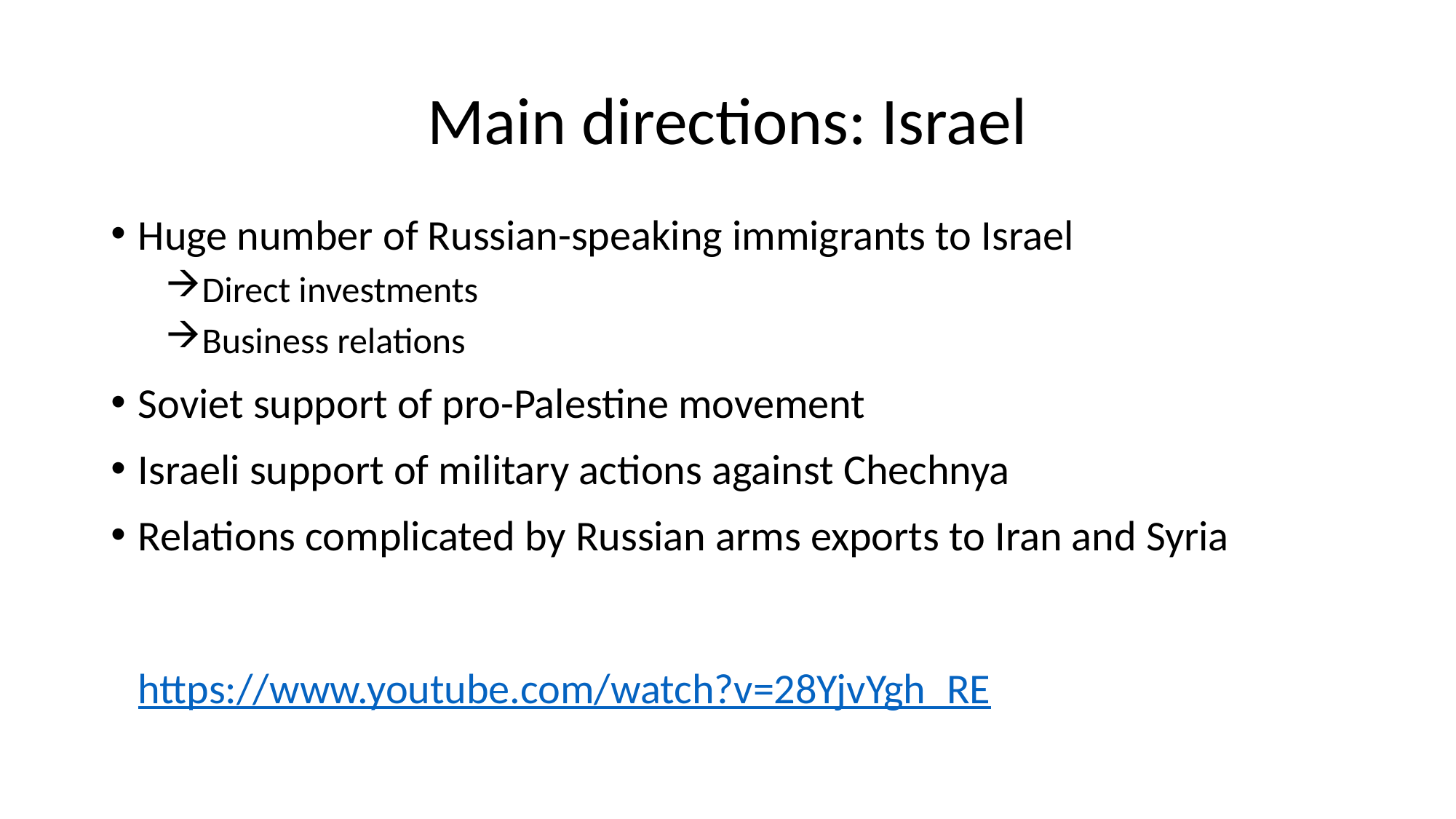

# Main directions: Israel
Huge number of Russian-speaking immigrants to Israel
Direct investments
Business relations
Soviet support of pro-Palestine movement
Israeli support of military actions against Chechnya
Relations complicated by Russian arms exports to Iran and Syria
https://www.youtube.com/watch?v=28YjvYgh_RE